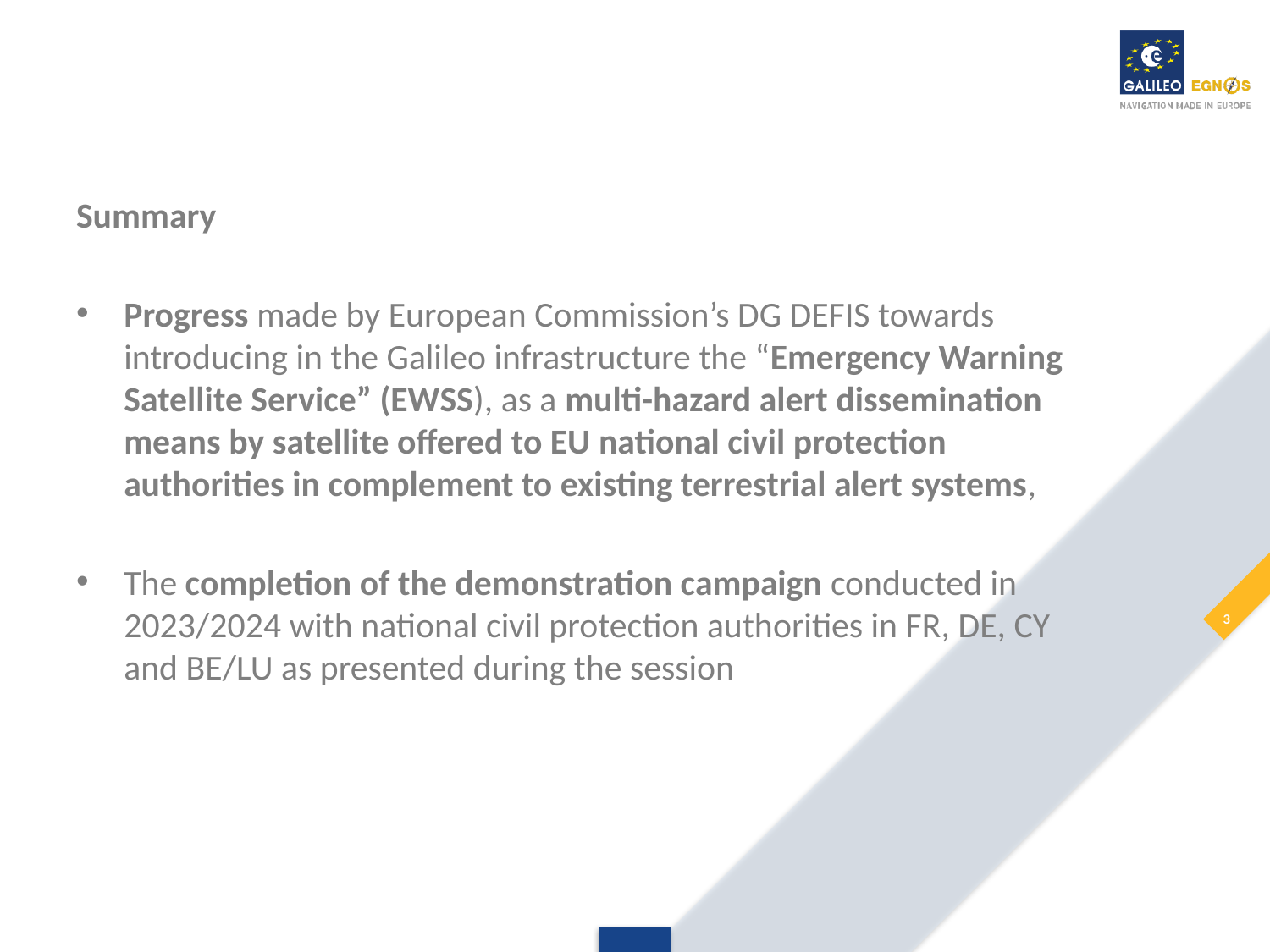

#
Summary

Progress made by European Commission’s DG DEFIS towards introducing in the Galileo infrastructure the “Emergency Warning Satellite Service” (EWSS), as a multi-hazard alert dissemination means by satellite offered to EU national civil protection authorities in complement to existing terrestrial alert systems,

The completion of the demonstration campaign conducted in 2023/2024 with national civil protection authorities in FR, DE, CY and BE/LU as presented during the session
3